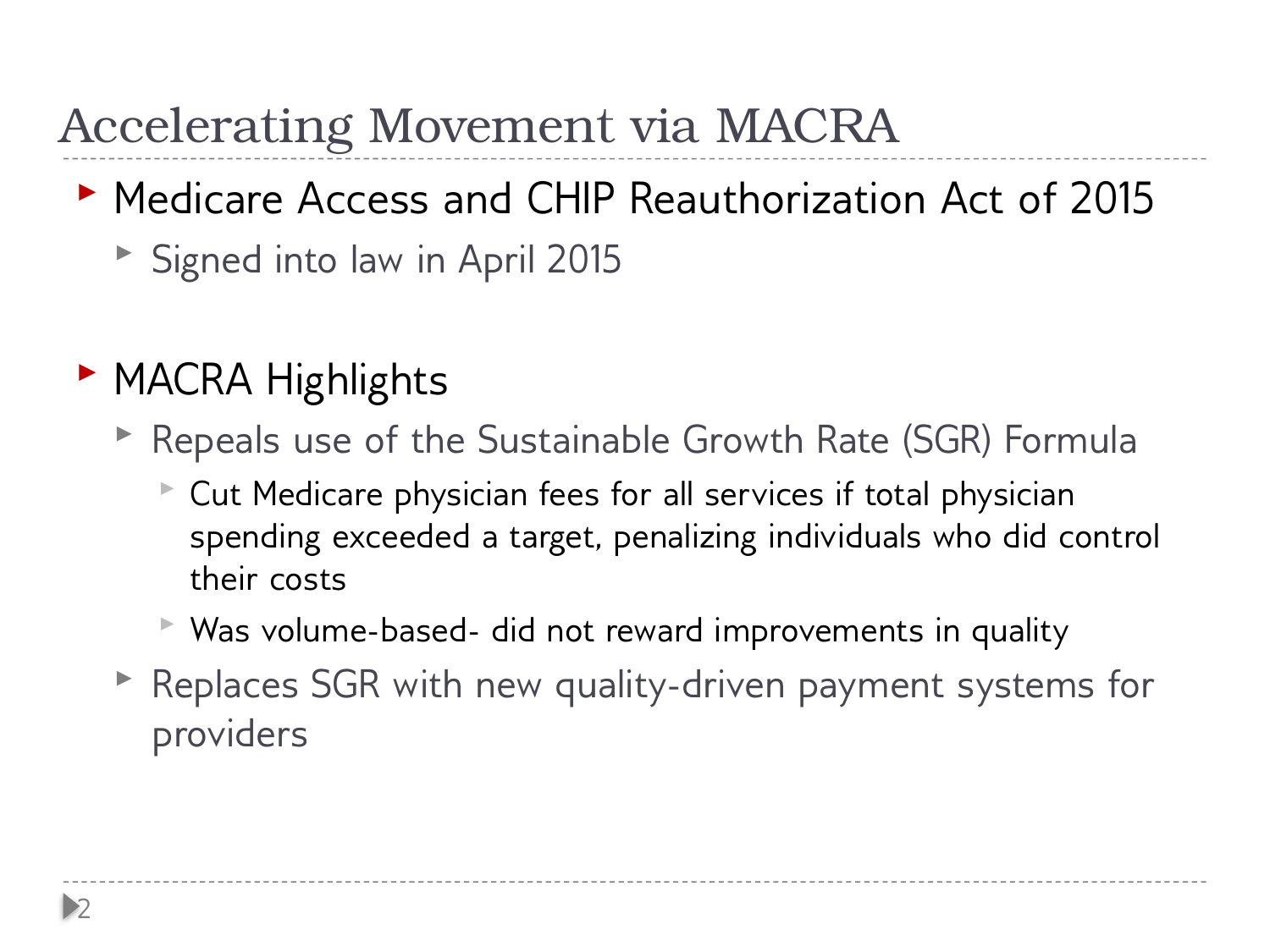

# Accelerating Movement via MACRA
Medicare Access and CHIP Reauthorization Act of 2015
Signed into law in April 2015

MACRA Highlights
Repeals use of the Sustainable Growth Rate (SGR) Formula
Cut Medicare physician fees for all services if total physician spending exceeded a target, penalizing individuals who did control their costs
Was volume-based- did not reward improvements in quality
Replaces SGR with new quality-driven payment systems for providers